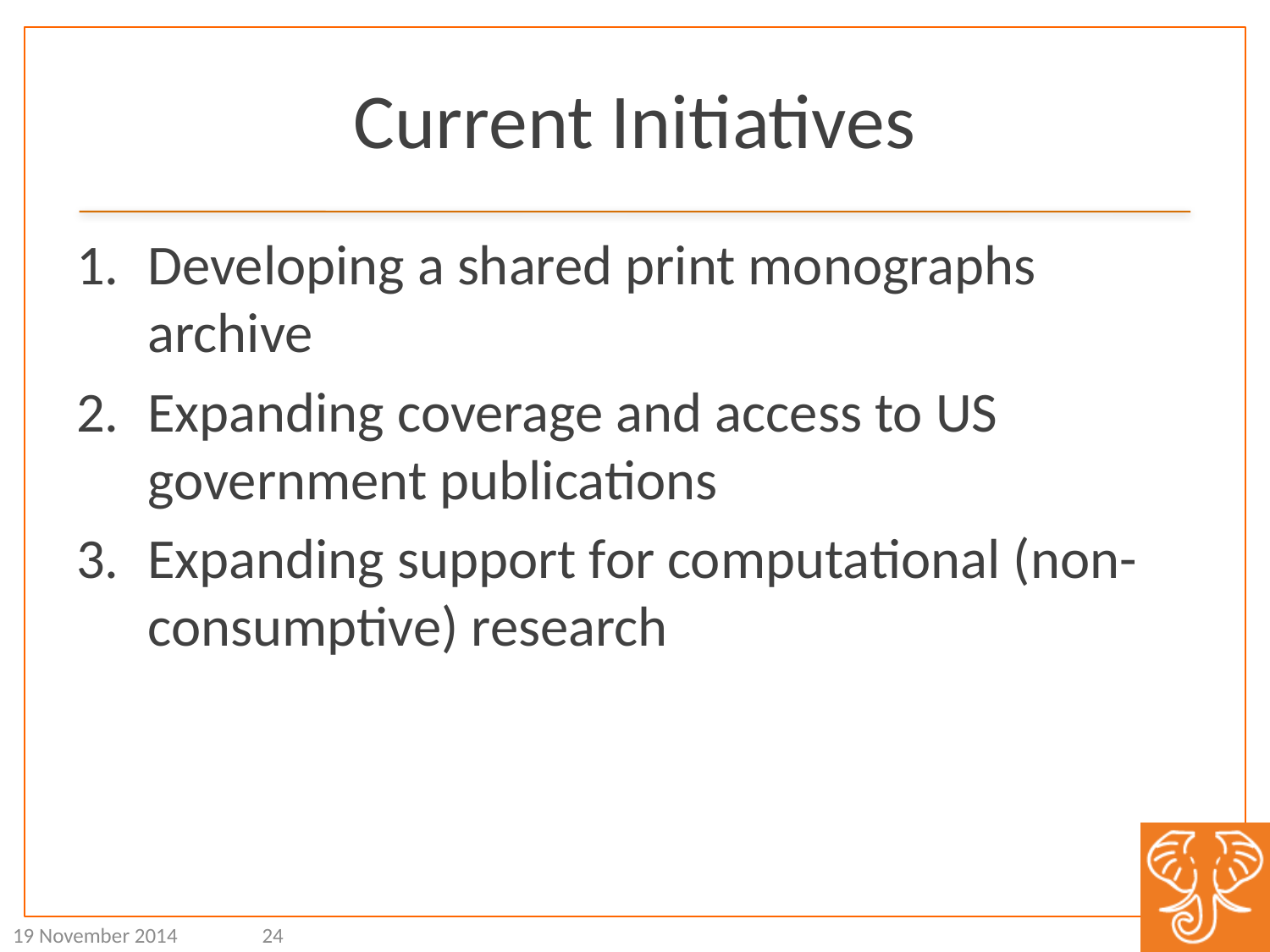

# Current Initiatives
Developing a shared print monographs archive
Expanding coverage and access to US government publications
Expanding support for computational (non-consumptive) research
19 November 2014
24